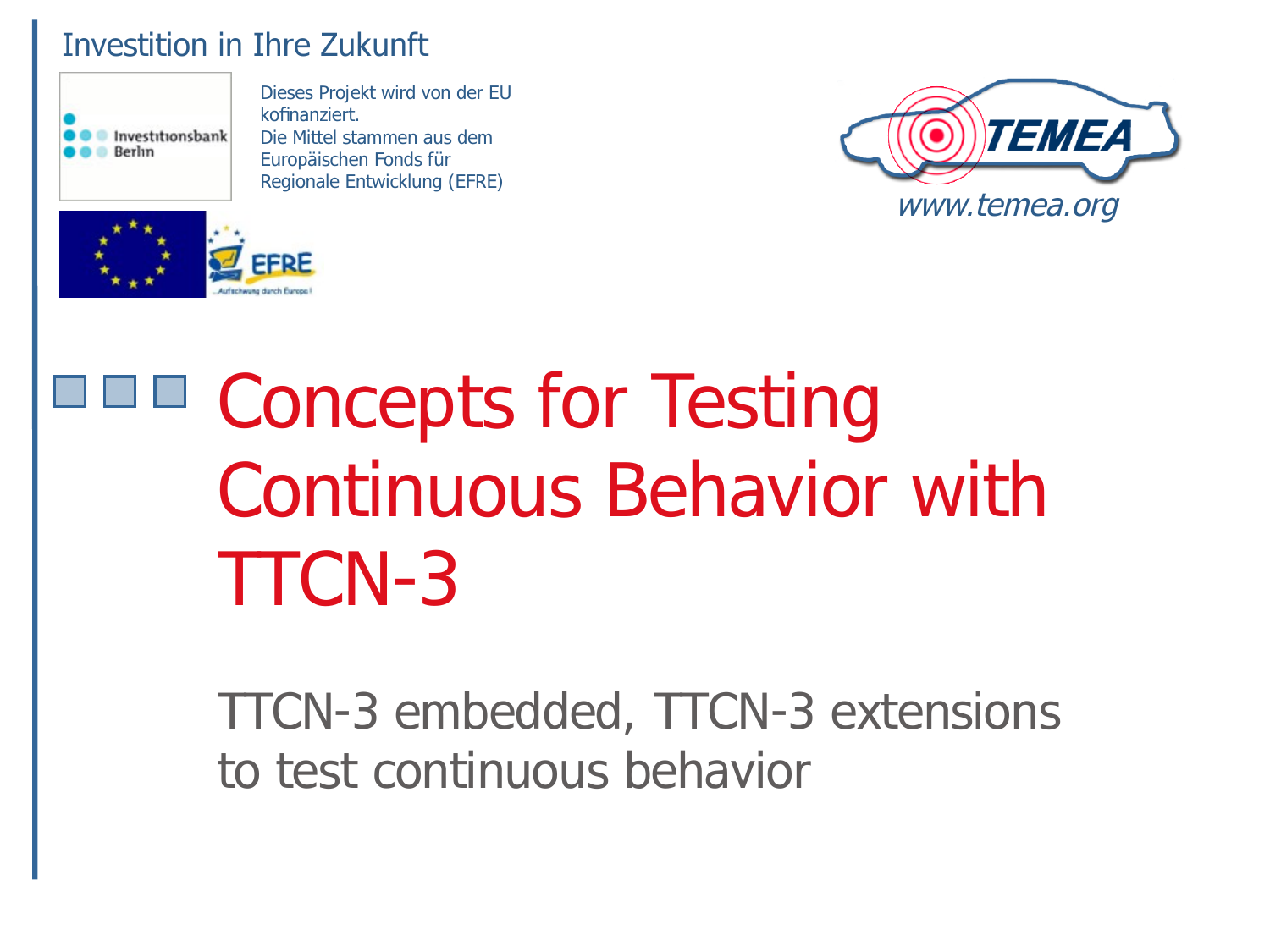

# Concepts for Testing Continuous Behavior with TTCN-3
TTCN-3 embedded, TTCN-3 extensions to test continuous behavior